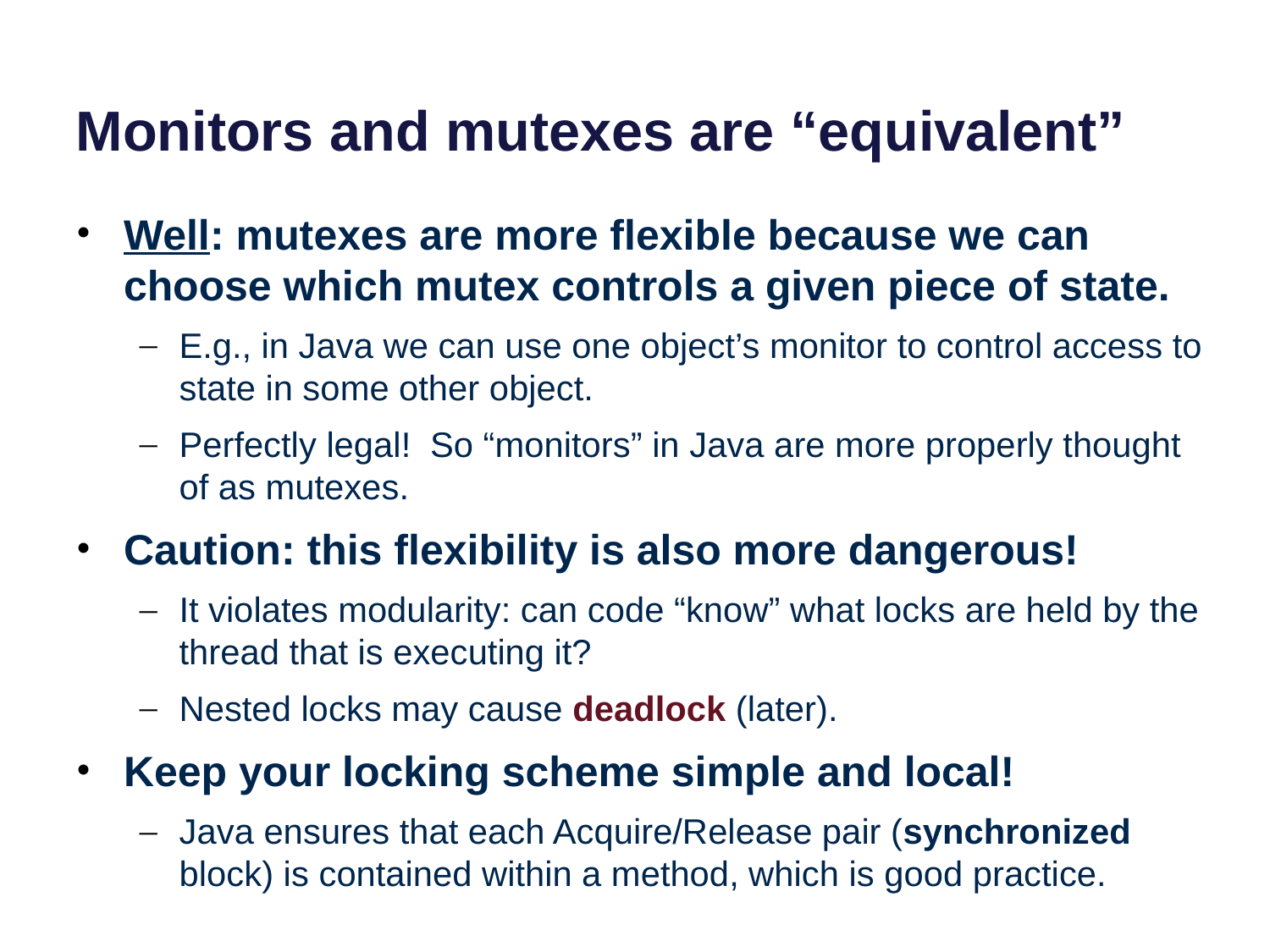

# Monitors and mutexes are “equivalent”
Well: mutexes are more flexible because we can choose which mutex controls a given piece of state.
E.g., in Java we can use one object’s monitor to control access to state in some other object.
Perfectly legal!  So “monitors” in Java are more properly thought of as mutexes.
Caution: this flexibility is also more dangerous!
It violates modularity: can code “know” what locks are held by the thread that is executing it?
Nested locks may cause deadlock (later).
Keep your locking scheme simple and local!
Java ensures that each Acquire/Release pair (synchronized block) is contained within a method, which is good practice.